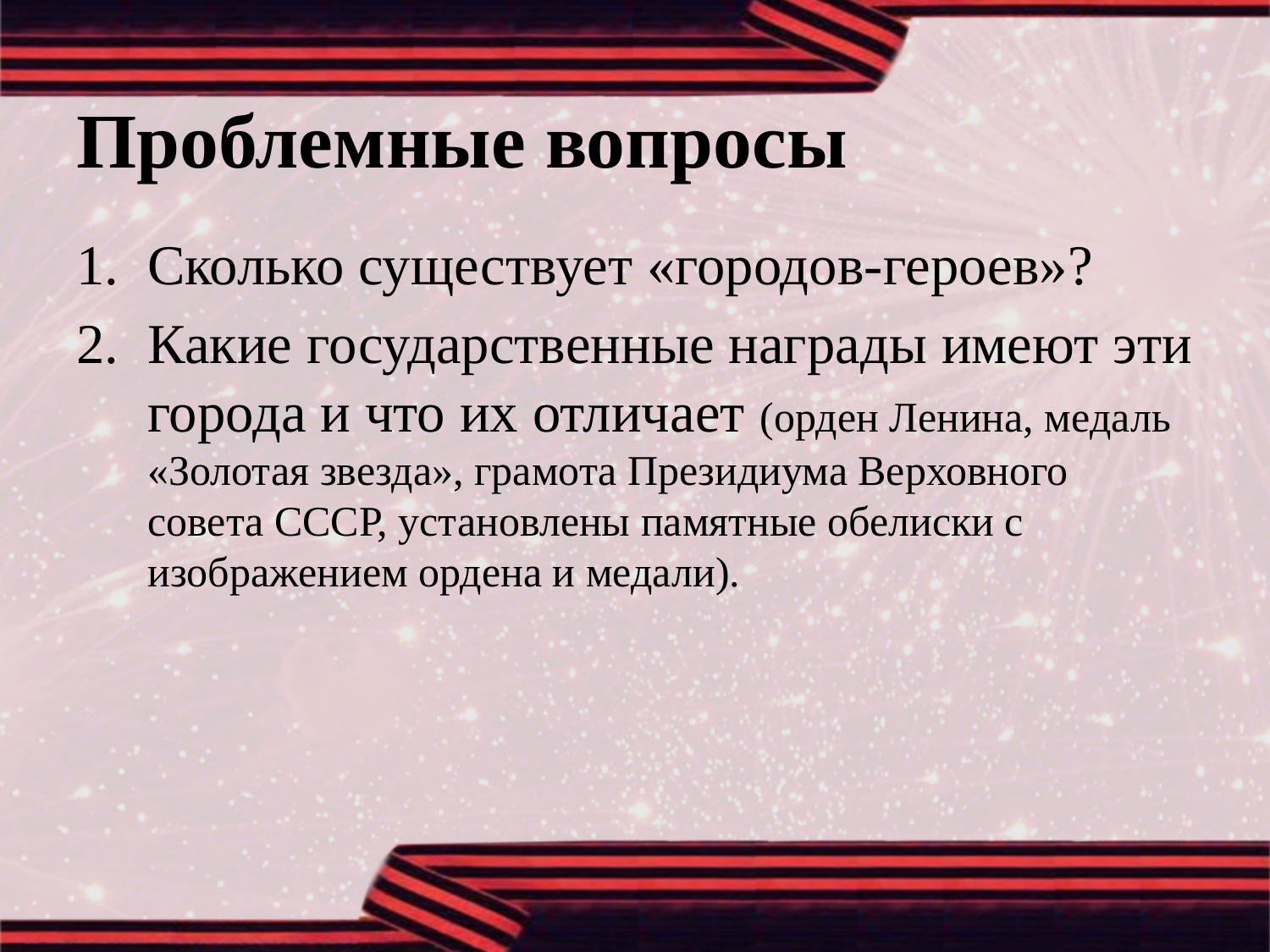

# Проблемные вопросы
Сколько существует «городов-героев»?
Какие государственные награды имеют эти города и что их отличает (орден Ленина, медаль «Золотая звезда», грамота Президиума Верховного совета СССР, установлены памятные обелиски с изображением ордена и медали).